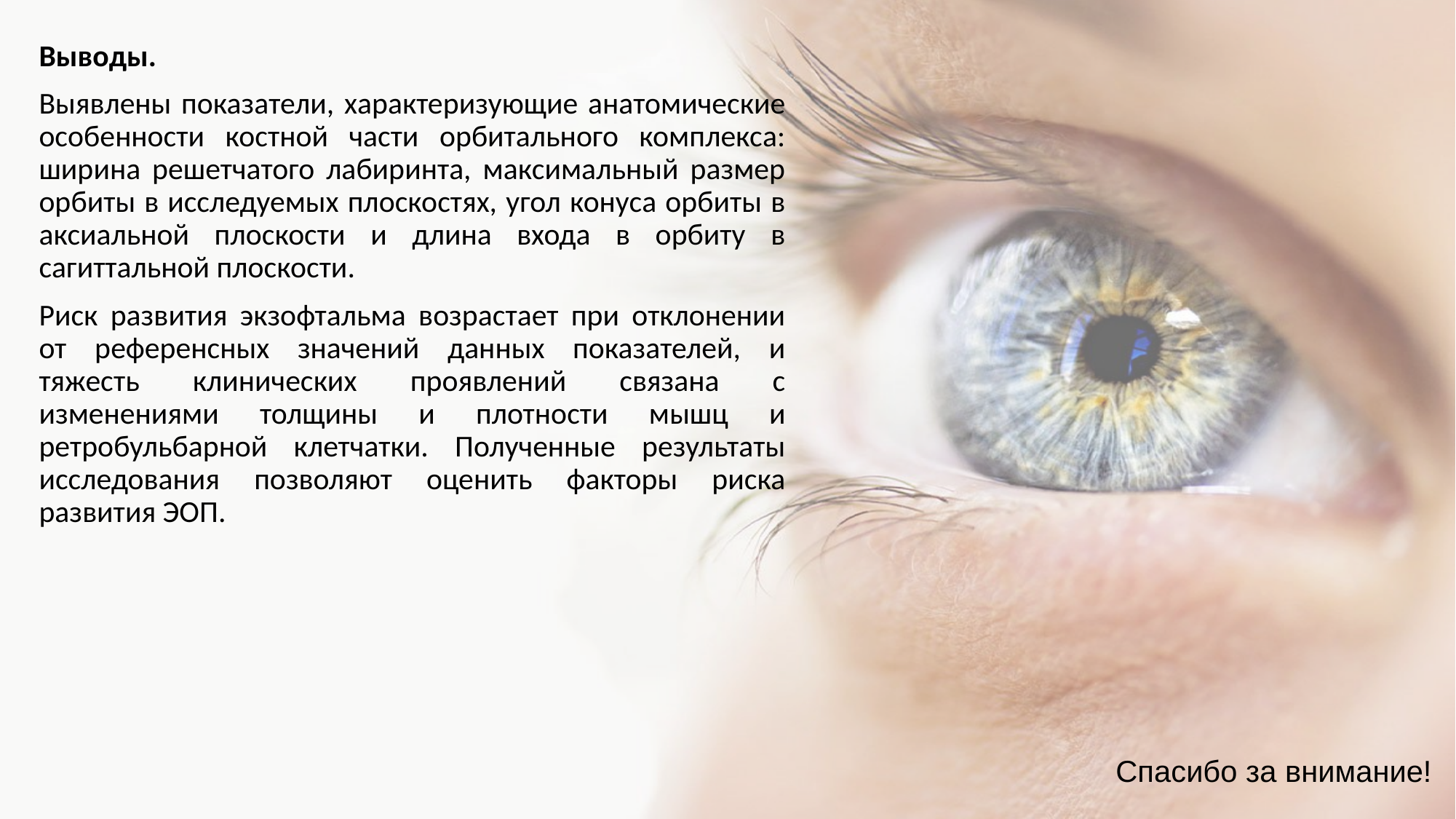

Выводы.
Выявлены показатели, характеризующие анатомические особенности костной части орбитального комплекса: ширина решетчатого лабиринта, максимальный размер орбиты в исследуемых плоскостях, угол конуса орбиты в аксиальной плоскости и длина входа в орбиту в сагиттальной плоскости.
Риск развития экзофтальма возрастает при отклонении от референсных значений данных показателей, и тяжесть клинических проявлений связана с изменениями толщины и плотности мышц и ретробульбарной клетчатки. Полученные результаты исследования позволяют оценить факторы риска развития ЭОП.
Спасибо за внимание!